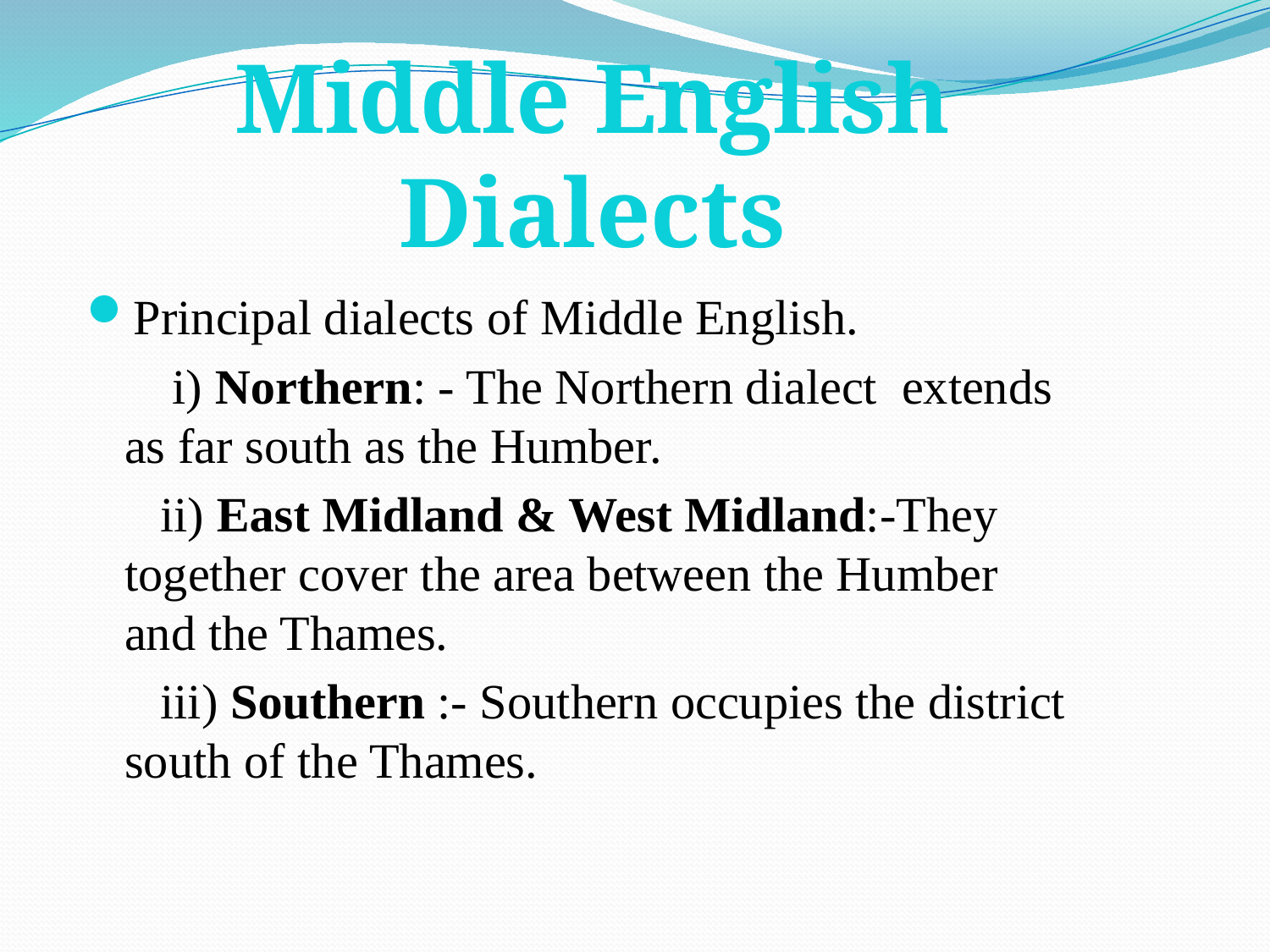

Middle English Dialects
Principal dialects of Middle English.
       i) Northern: - The Northern dialect  extends as far south as the Humber.
      ii) East Midland & West Midland:-They together cover the area between the Humber and the Thames.
      iii) Southern :- Southern occupies the district south of the Thames.